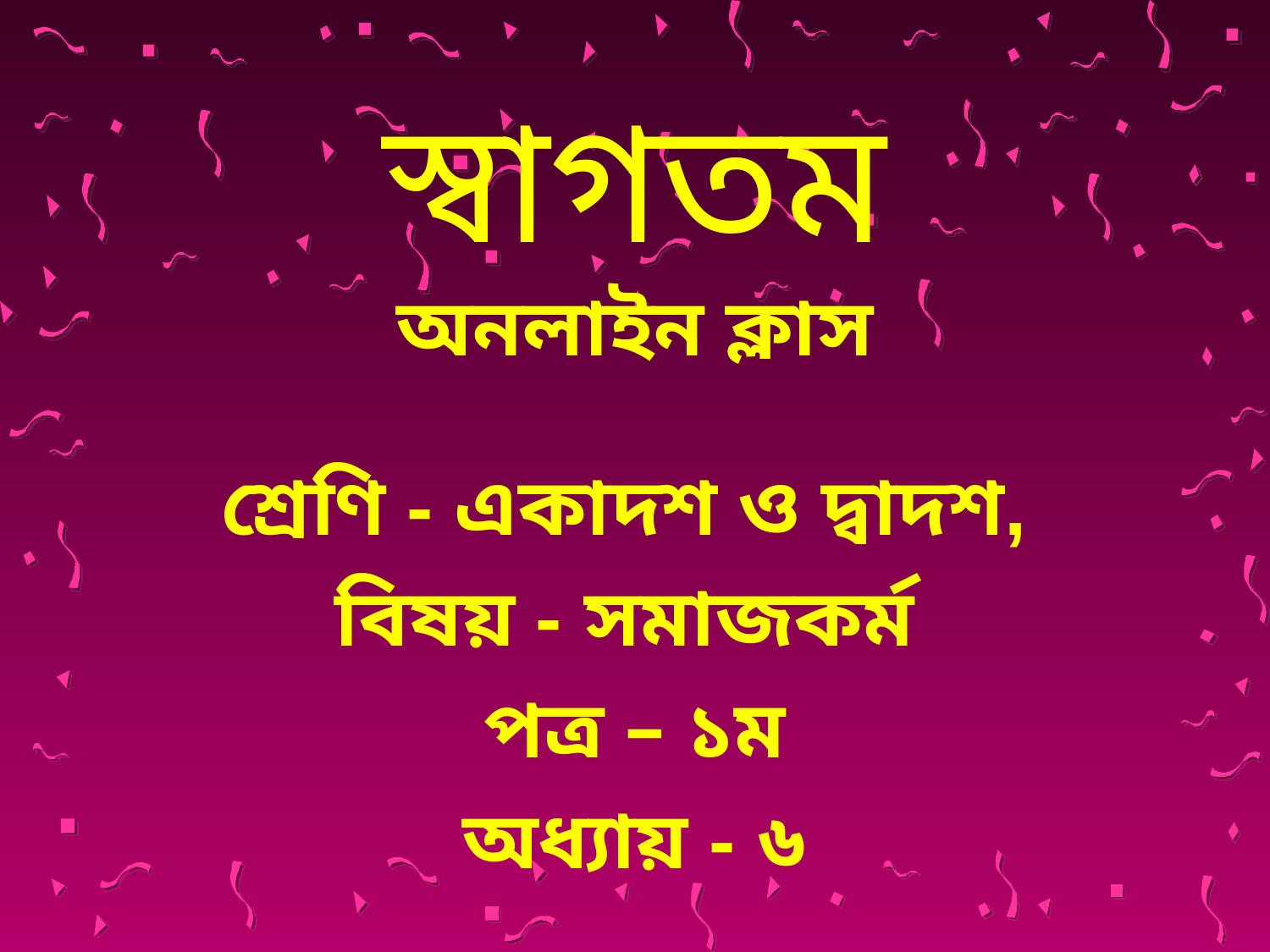

# স্বাগতম অনলাইন ক্লাস

শ্রেণি - একাদশ ও দ্বাদশ,
বিষয় - সমাজকর্ম
পত্র – ১ম
অধ্যায় - ৬